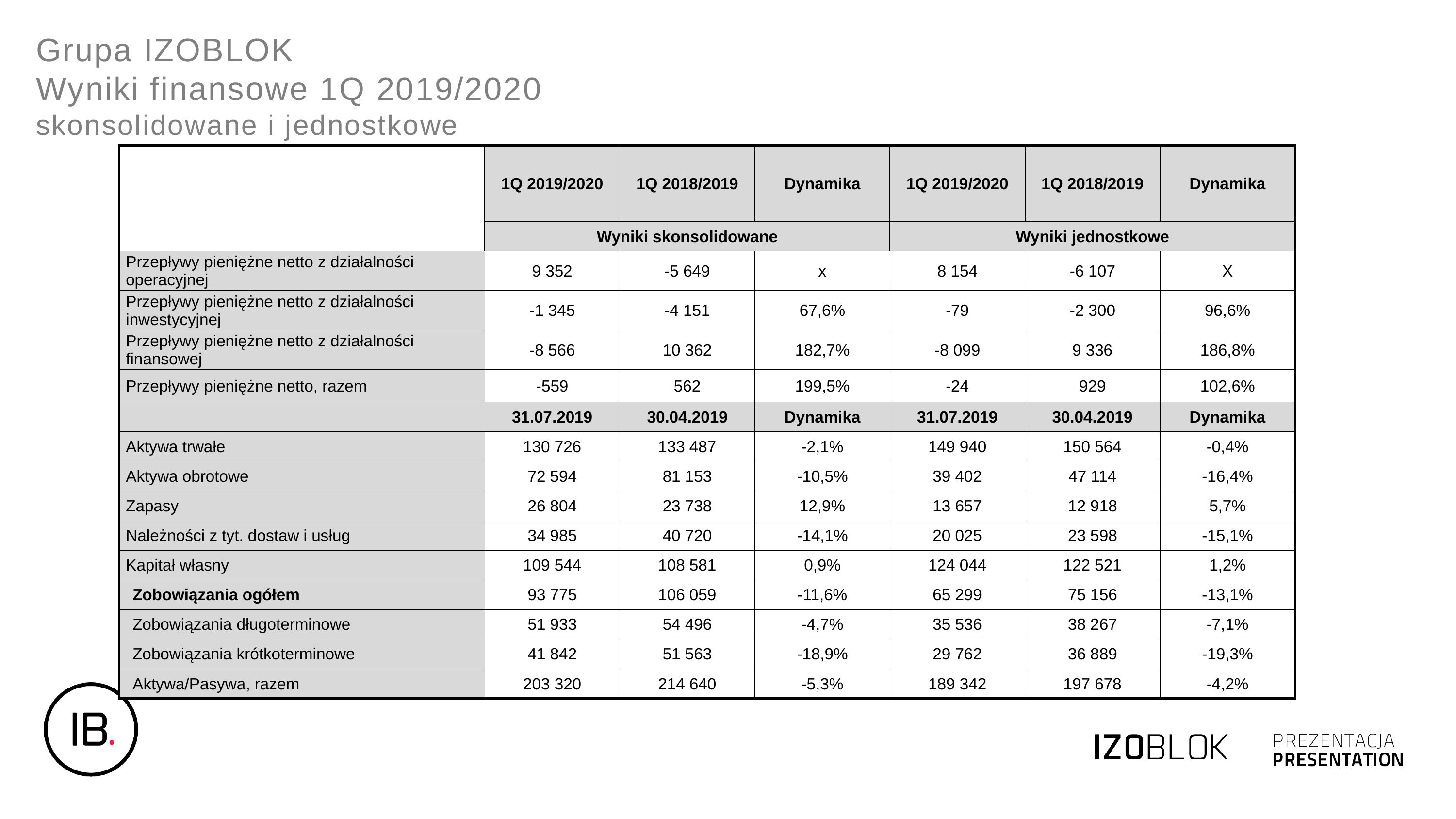

Grupa IZOBLOK
Wyniki finansowe 1Q 2019/2020
skonsolidowane i jednostkowe
|  | 1Q 2019/2020 | 1Q 2018/2019 | Dynamika | 1Q 2019/2020 | 1Q 2018/2019 | Dynamika |
| --- | --- | --- | --- | --- | --- | --- |
|  | Wyniki skonsolidowane |  |  | Wyniki jednostkowe |  |  |
| Przepływy pieniężne netto z działalności operacyjnej | 9 352 | -5 649 | x | 8 154 | -6 107 | X |
| Przepływy pieniężne netto z działalności inwestycyjnej | -1 345 | -4 151 | 67,6% | -79 | -2 300 | 96,6% |
| Przepływy pieniężne netto z działalności finansowej | -8 566 | 10 362 | 182,7% | -8 099 | 9 336 | 186,8% |
| Przepływy pieniężne netto, razem | -559 | 562 | 199,5% | -24 | 929 | 102,6% |
|  | 31.07.2019 | 30.04.2019 | Dynamika | 31.07.2019 | 30.04.2019 | Dynamika |
| Aktywa trwałe | 130 726 | 133 487 | -2,1% | 149 940 | 150 564 | -0,4% |
| Aktywa obrotowe | 72 594 | 81 153 | -10,5% | 39 402 | 47 114 | -16,4% |
| Zapasy | 26 804 | 23 738 | 12,9% | 13 657 | 12 918 | 5,7% |
| Należności z tyt. dostaw i usług | 34 985 | 40 720 | -14,1% | 20 025 | 23 598 | -15,1% |
| Kapitał własny | 109 544 | 108 581 | 0,9% | 124 044 | 122 521 | 1,2% |
| Zobowiązania ogółem | 93 775 | 106 059 | -11,6% | 65 299 | 75 156 | -13,1% |
| Zobowiązania długoterminowe | 51 933 | 54 496 | -4,7% | 35 536 | 38 267 | -7,1% |
| Zobowiązania krótkoterminowe | 41 842 | 51 563 | -18,9% | 29 762 | 36 889 | -19,3% |
| Aktywa/Pasywa, razem | 203 320 | 214 640 | -5,3% | 189 342 | 197 678 | -4,2% |